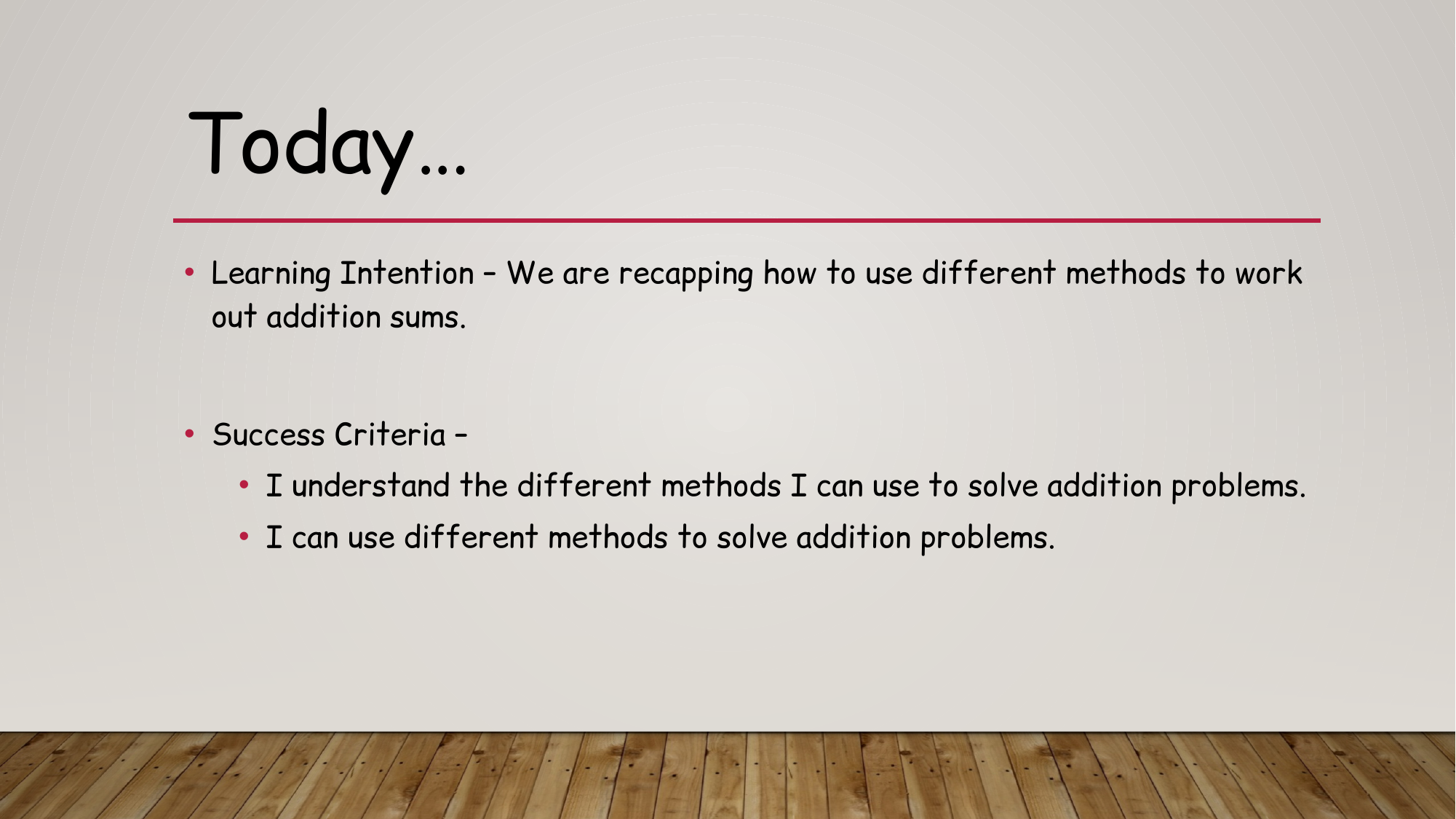

# Today…
Learning Intention – We are recapping how to use different methods to work out addition sums.

Success Criteria –
I understand the different methods I can use to solve addition problems.
I can use different methods to solve addition problems.